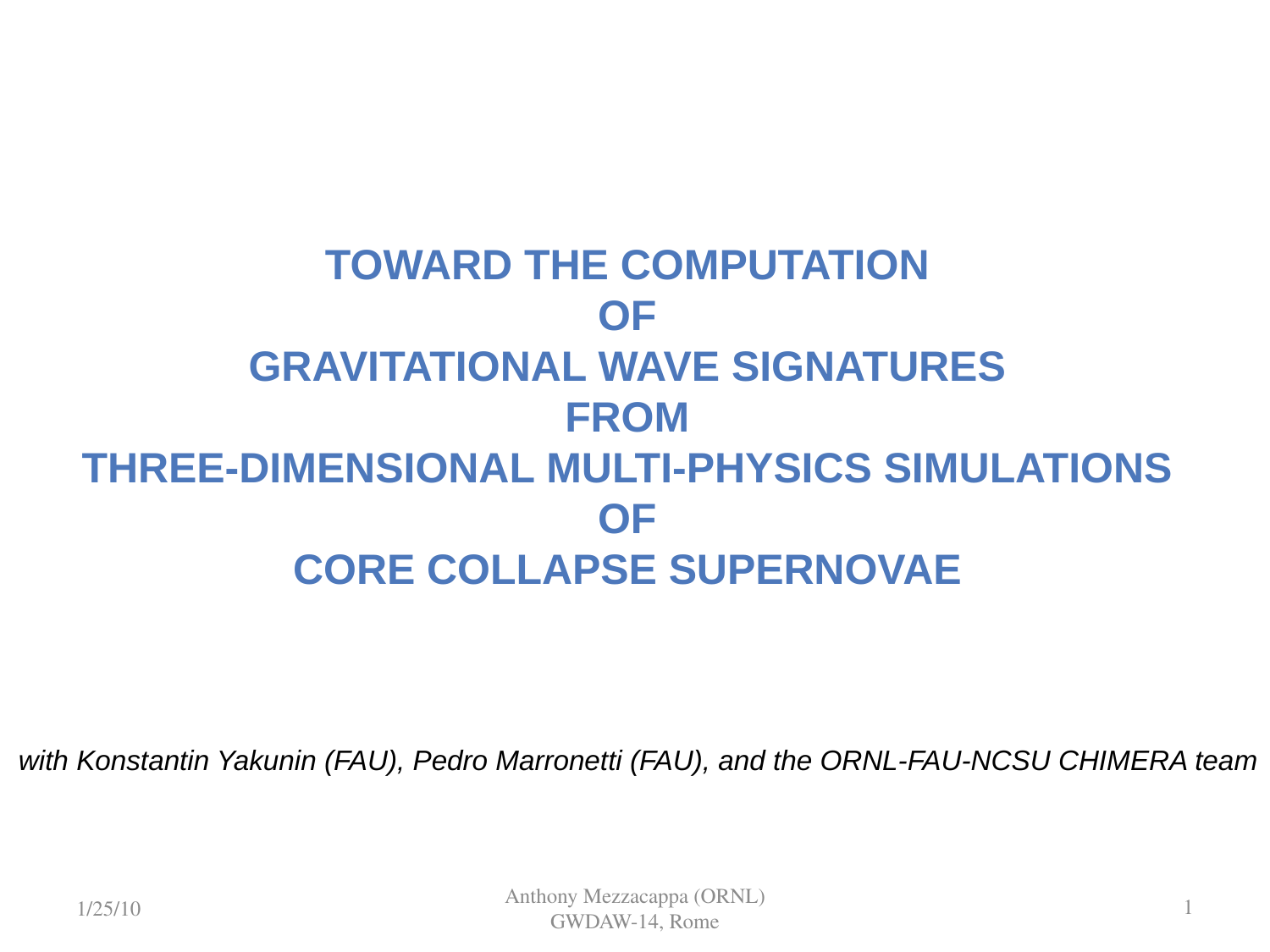

Toward the Computation
of
Gravitational Wave Signatures
from
Three-Dimensional Multi-Physics Simulations
of
Core Collapse Supernovae
with Konstantin Yakunin (FAU), Pedro Marronetti (FAU), and the ORNL-FAU-NCSU CHIMERA team
1/25/10
Anthony Mezzacappa (ORNL)
GWDAW-14, Rome
1